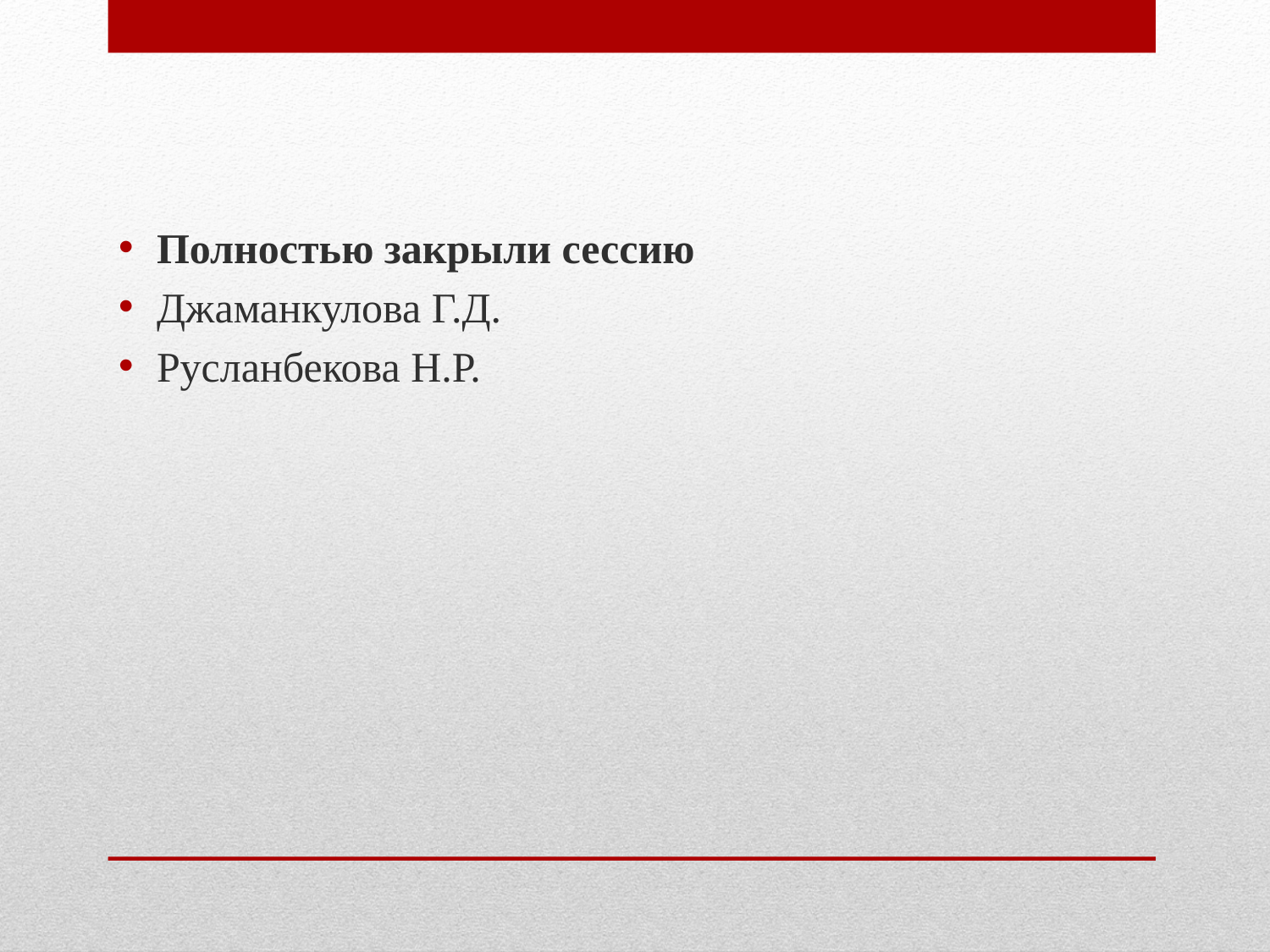

Полностью закрыли сессию
Джаманкулова Г.Д.
Русланбекова Н.Р.